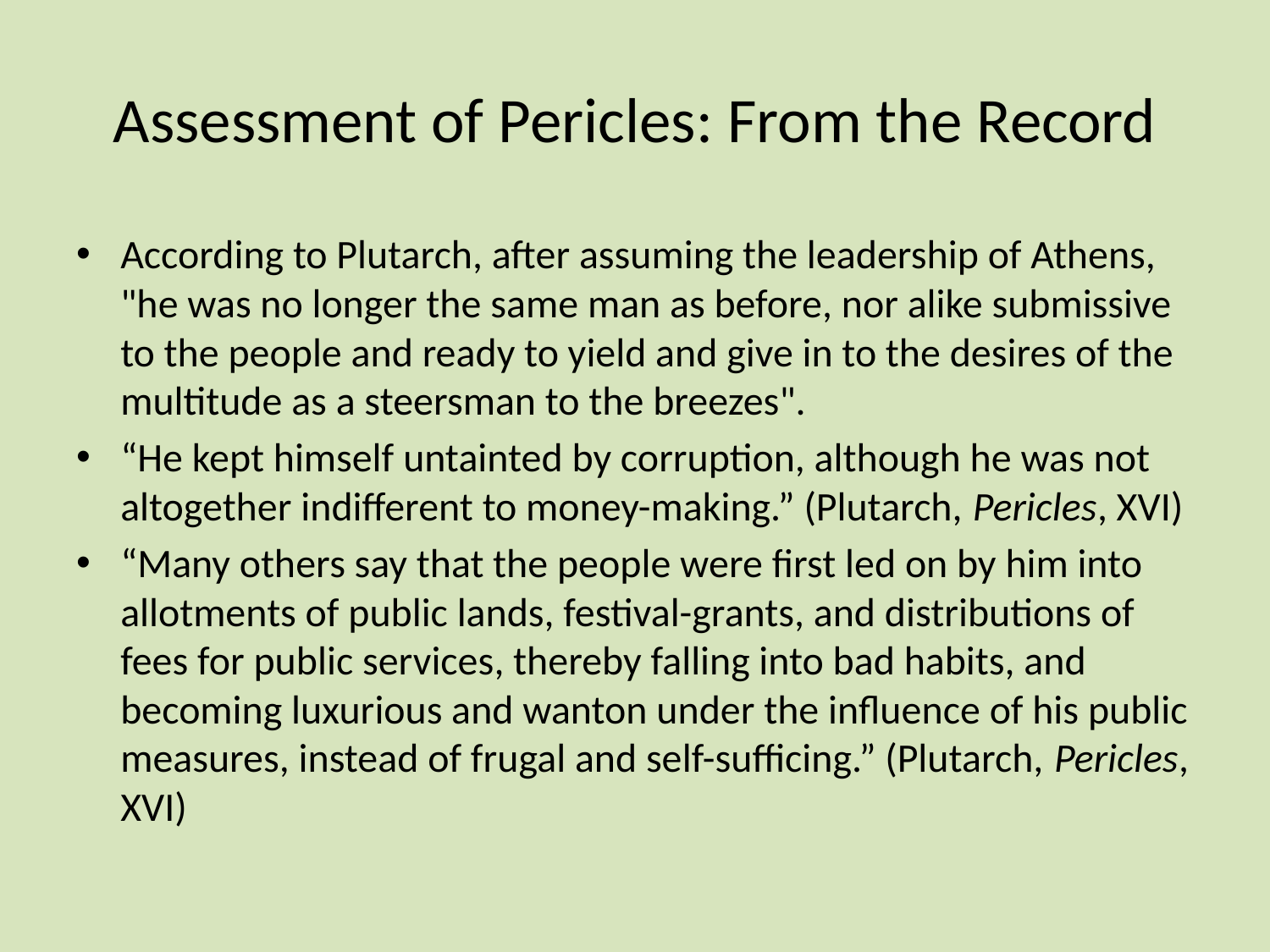

# Assessment of Pericles: From the Record
According to Plutarch, after assuming the leadership of Athens, "he was no longer the same man as before, nor alike submissive to the people and ready to yield and give in to the desires of the multitude as a steersman to the breezes".
“He kept himself untainted by corruption, although he was not altogether indifferent to money-making.” (Plutarch, Pericles, XVI)
“Many others say that the people were first led on by him into allotments of public lands, festival-grants, and distributions of fees for public services, thereby falling into bad habits, and becoming luxurious and wanton under the influence of his public measures, instead of frugal and self-sufficing.” (Plutarch, Pericles, XVI)